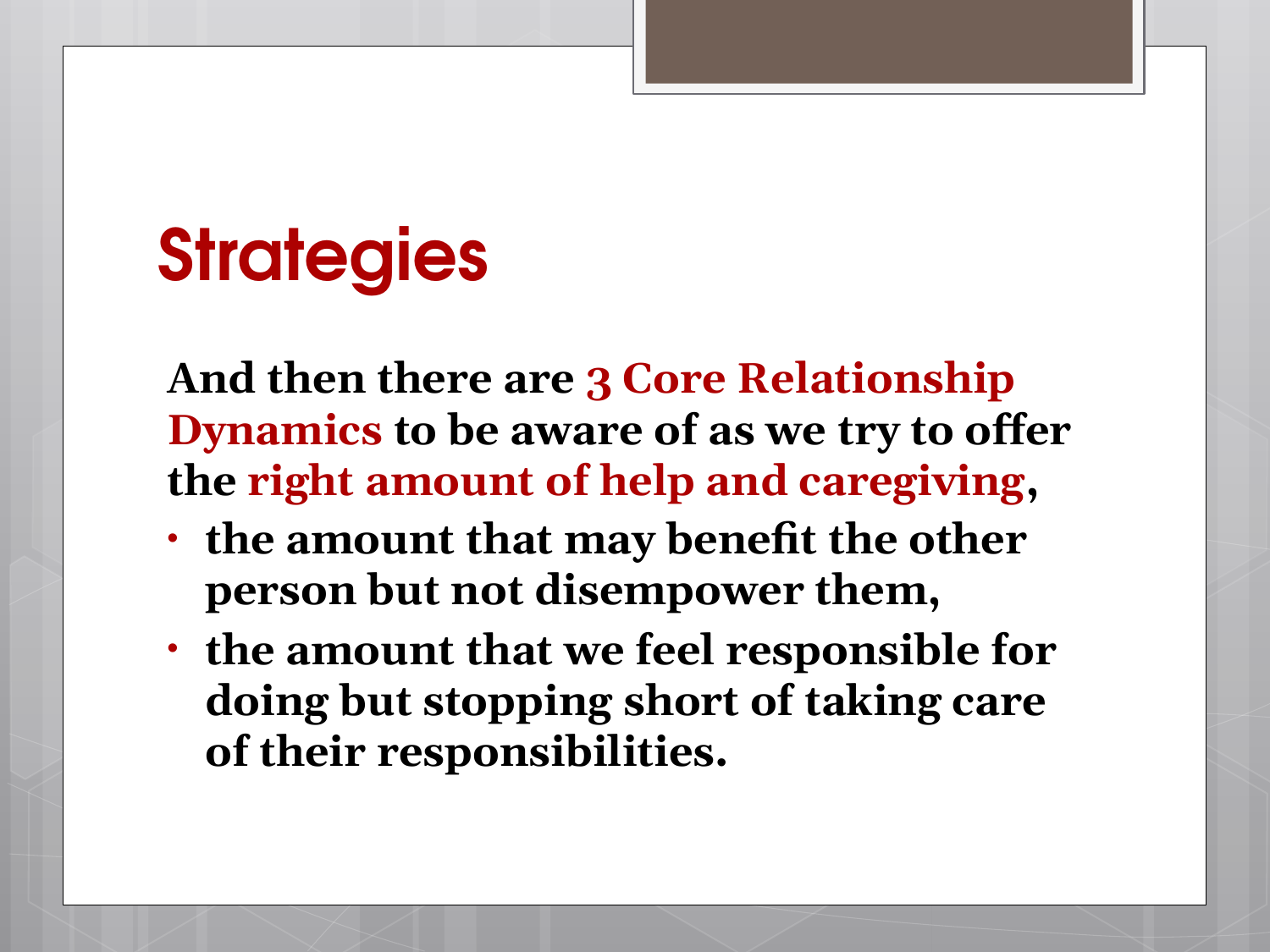

# Strategies

And then there are 3 Core Relationship Dynamics to be aware of as we try to offer the right amount of help and caregiving,
the amount that may benefit the other person but not disempower them,
the amount that we feel responsible for doing but stopping short of taking care of their responsibilities.